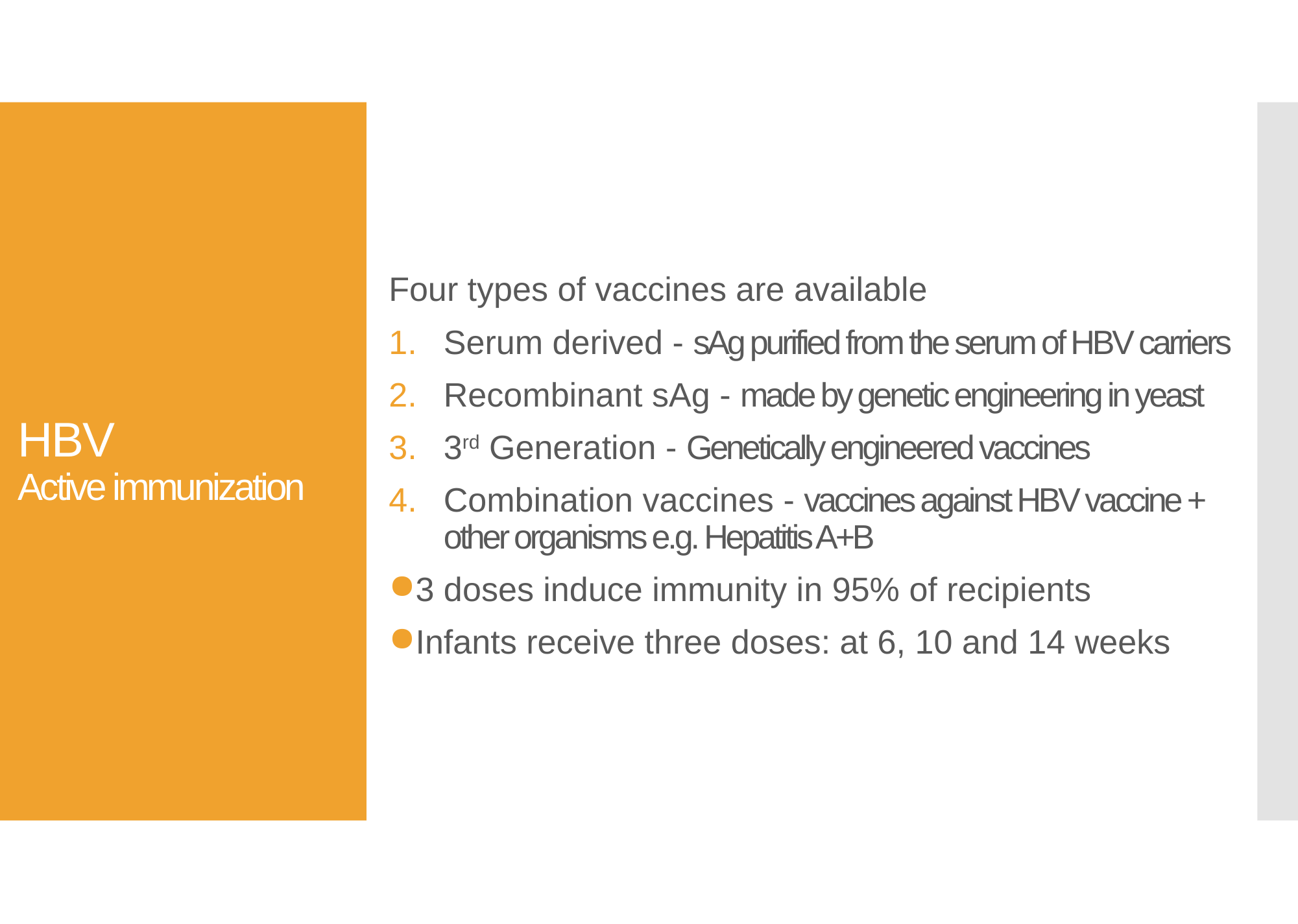

Four types of vaccines are available
Serum derived - sAg purified from the serum of HBV carriers
Recombinant sAg - made by genetic engineering in yeast
3rd Generation - Genetically engineered vaccines
Combination vaccines - vaccines against HBV vaccine + other organisms e.g. Hepatitis A+B
3 doses induce immunity in 95% of recipients
Infants receive three doses: at 6, 10 and 14 weeks
# HBV Active immunization